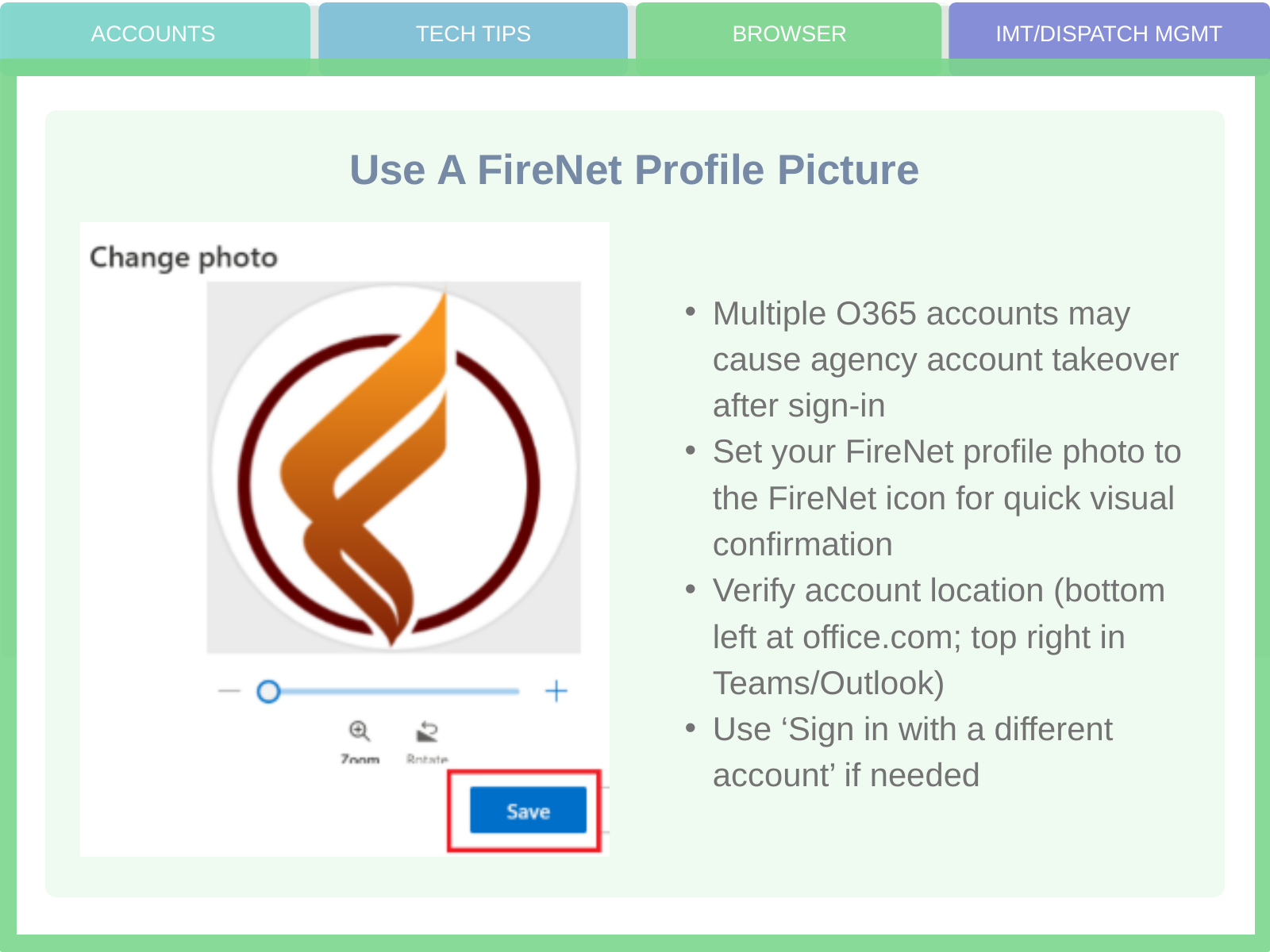

ACCOUNTS
TECH TIPS
BROWSER
IMT/DISPATCH MGMT

Use A FireNet Profile Picture

Multiple O365 accounts may cause agency account takeover after sign-in
Set your FireNet profile photo to the FireNet icon for quick visual confirmation
Verify account location (bottom left at office.com; top right in Teams/Outlook)
Use ‘Sign in with a different account’ if needed